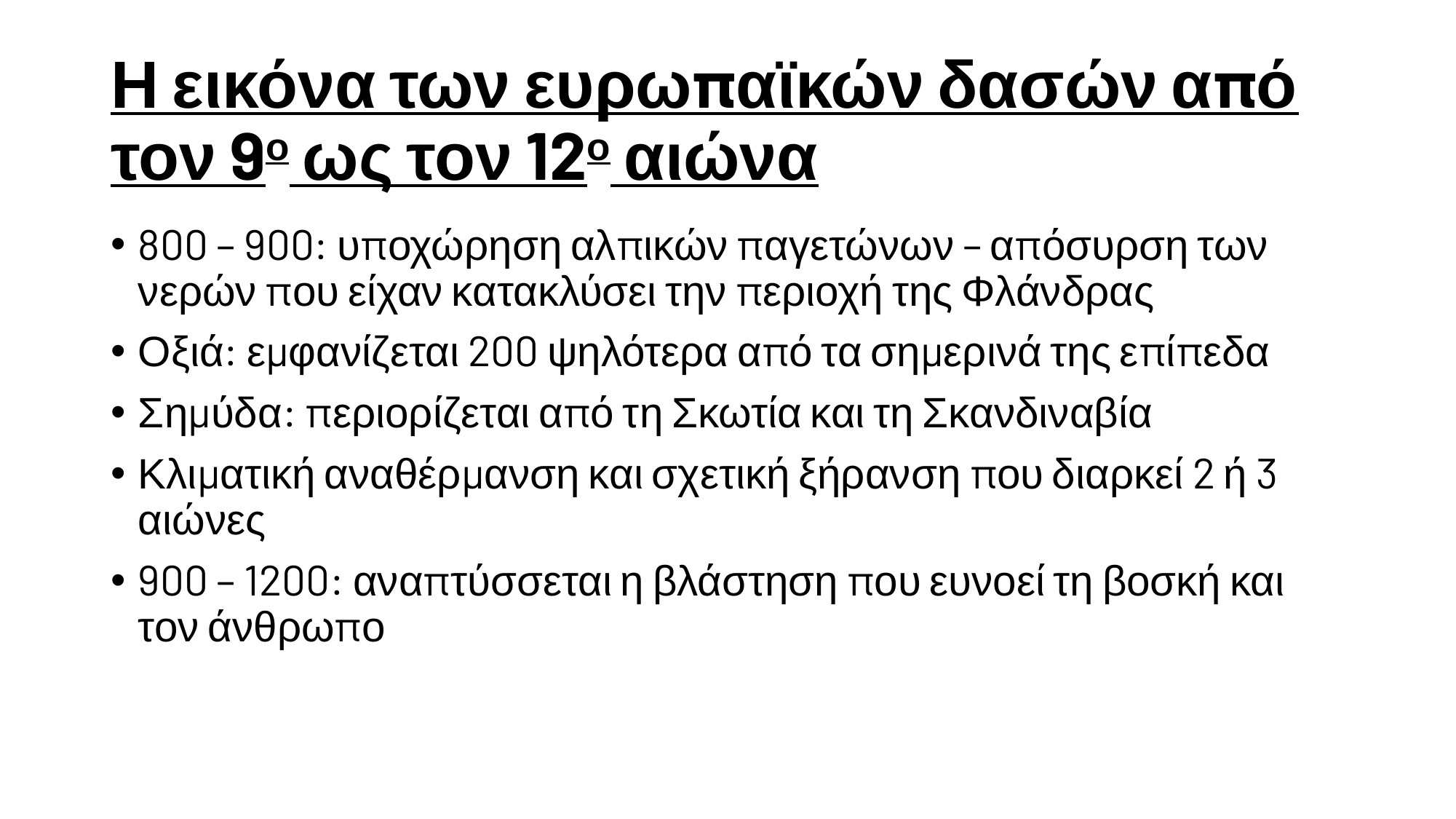

# Η εικόνα των ευρωπαϊκών δασών από τον 9ο ως τον 12ο αιώνα
800 – 900: υποχώρηση αλπικών παγετώνων – απόσυρση των νερών που είχαν κατακλύσει την περιοχή της Φλάνδρας
Οξιά: εμφανίζεται 200 ψηλότερα από τα σημερινά της επίπεδα
Σημύδα: περιορίζεται από τη Σκωτία και τη Σκανδιναβία
Κλιματική αναθέρμανση και σχετική ξήρανση που διαρκεί 2 ή 3 αιώνες
900 – 1200: αναπτύσσεται η βλάστηση που ευνοεί τη βοσκή και τον άνθρωπο